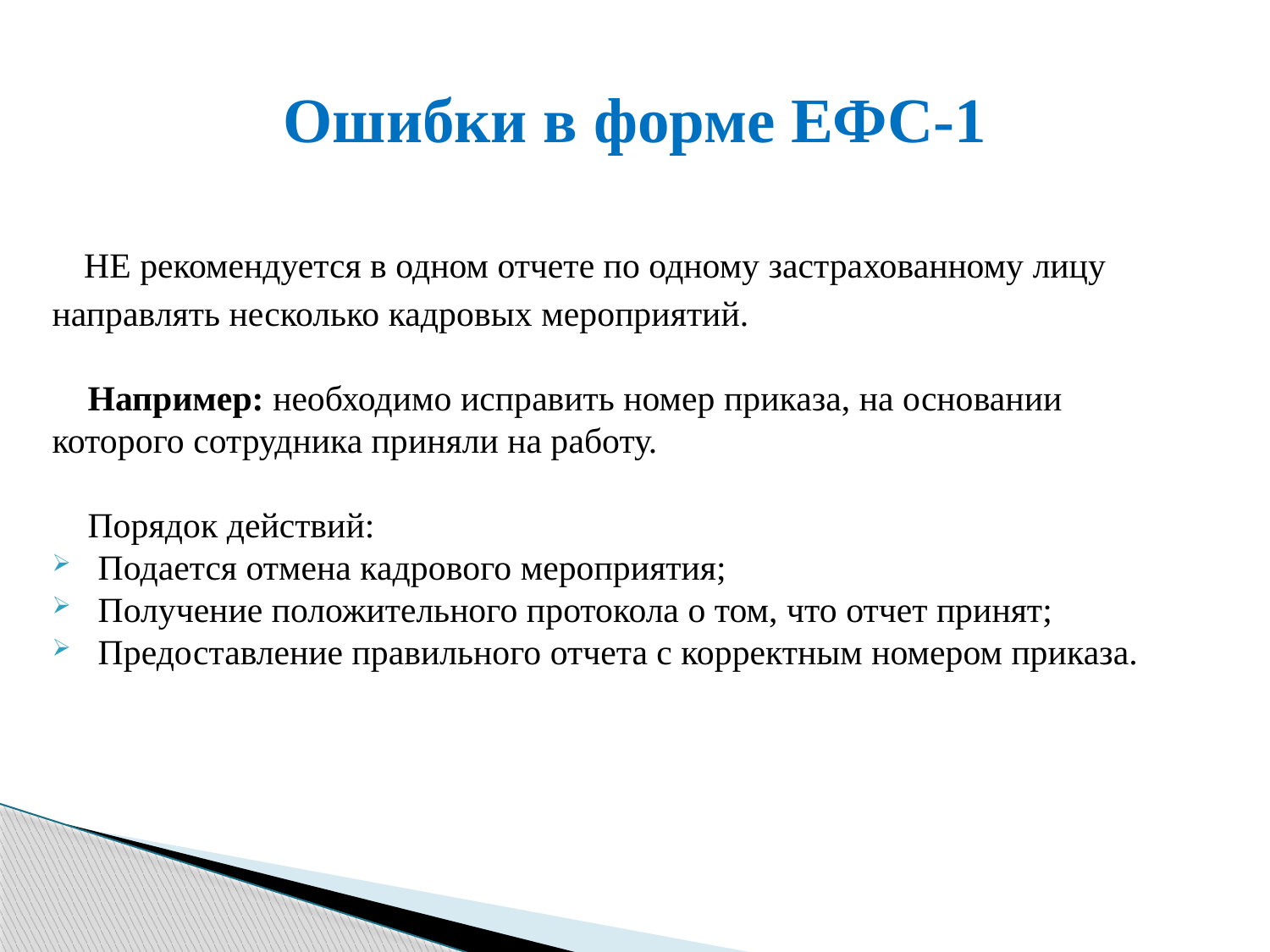

# Ошибки в форме ЕФС-1
  НЕ рекомендуется в одном отчете по одному застрахованному лицу направлять несколько кадровых мероприятий.

    Например: необходимо исправить номер приказа, на основании которого сотрудника приняли на работу.

    Порядок действий:
   Подается отмена кадрового мероприятия;
   Получение положительного протокола о том, что отчет принят;
   Предоставление правильного отчета с корректным номером приказа.